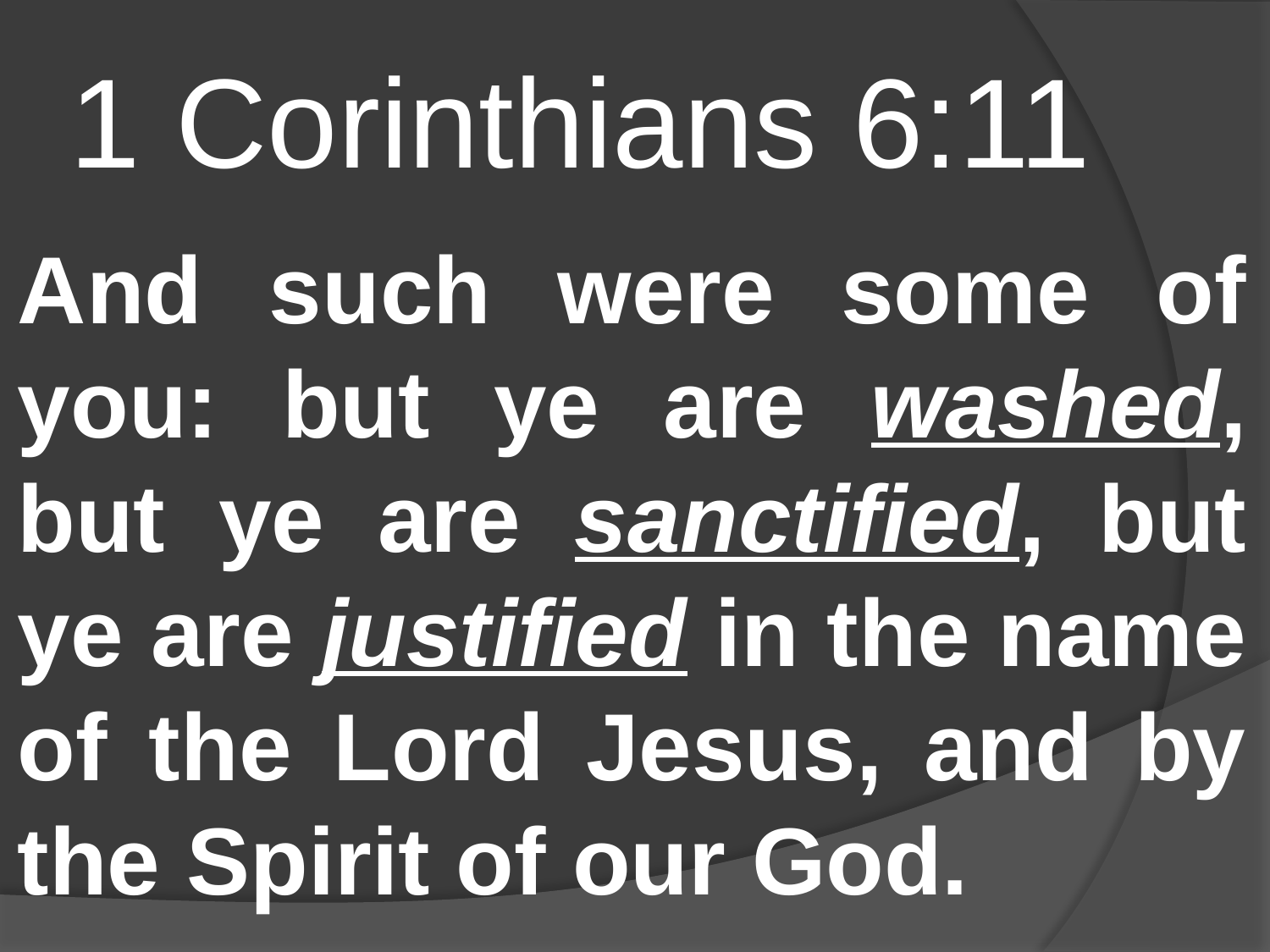

# 1 Corinthians 6:11
And such were some of you: but ye are washed, but ye are sanctified, but ye are justified in the name of the Lord Jesus, and by the Spirit of our God.